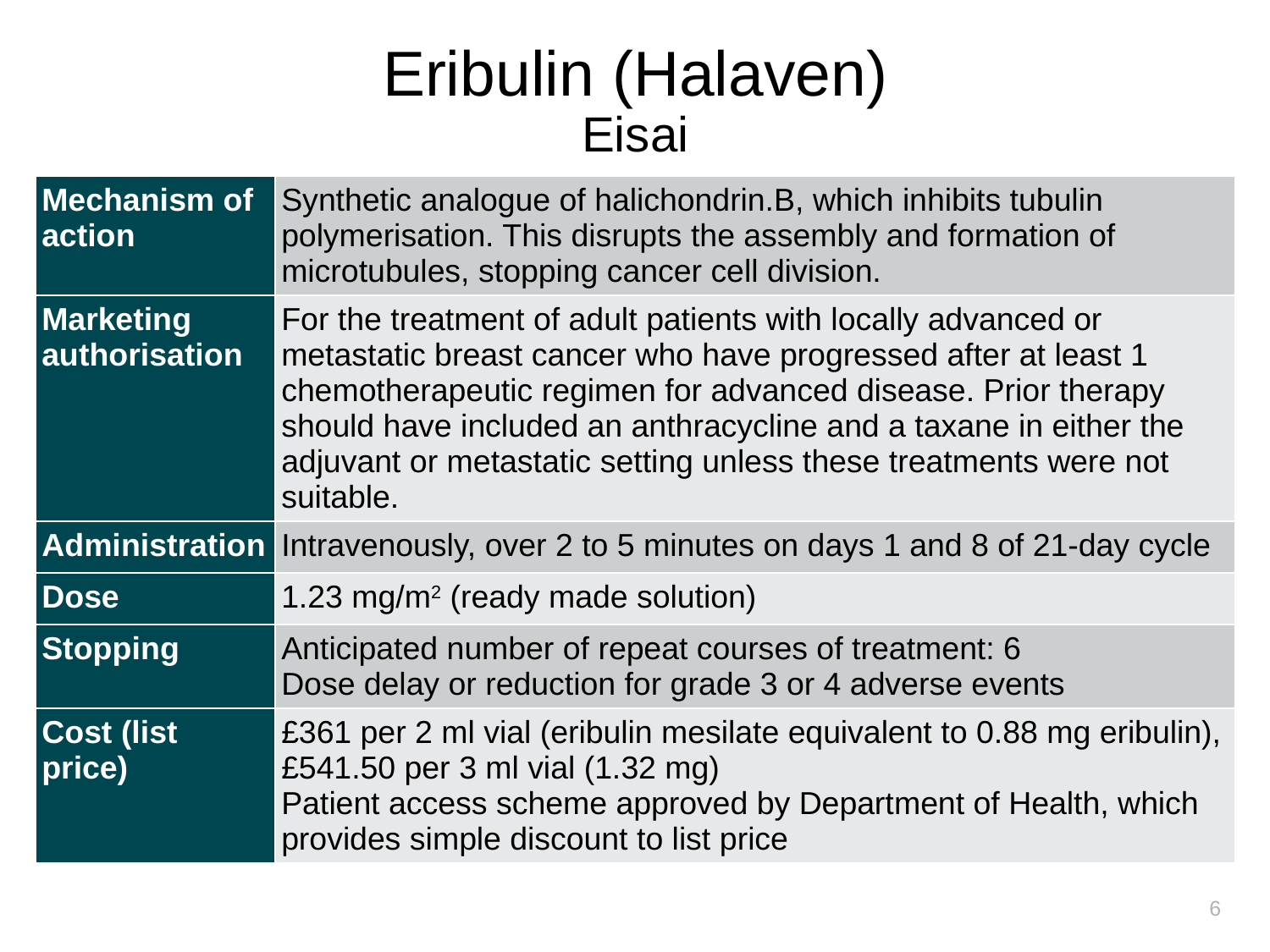

# Eribulin (Halaven) Eisai
| Mechanism of action | Synthetic analogue of halichondrin.B, which inhibits tubulin polymerisation. This disrupts the assembly and formation of microtubules, stopping cancer cell division. |
| --- | --- |
| Marketing authorisation | For the treatment of adult patients with locally advanced or metastatic breast cancer who have progressed after at least 1 chemotherapeutic regimen for advanced disease. Prior therapy should have included an anthracycline and a taxane in either the adjuvant or metastatic setting unless these treatments were not suitable. |
| Administration | Intravenously, over 2 to 5 minutes on days 1 and 8 of 21-day cycle |
| Dose | 1.23 mg/m2 (ready made solution) |
| Stopping | Anticipated number of repeat courses of treatment: 6 Dose delay or reduction for grade 3 or 4 adverse events |
| Cost (list price) | £361 per 2 ml vial (eribulin mesilate equivalent to 0.88 mg eribulin), £541.50 per 3 ml vial (1.32 mg) Patient access scheme approved by Department of Health, which provides simple discount to list price |
6